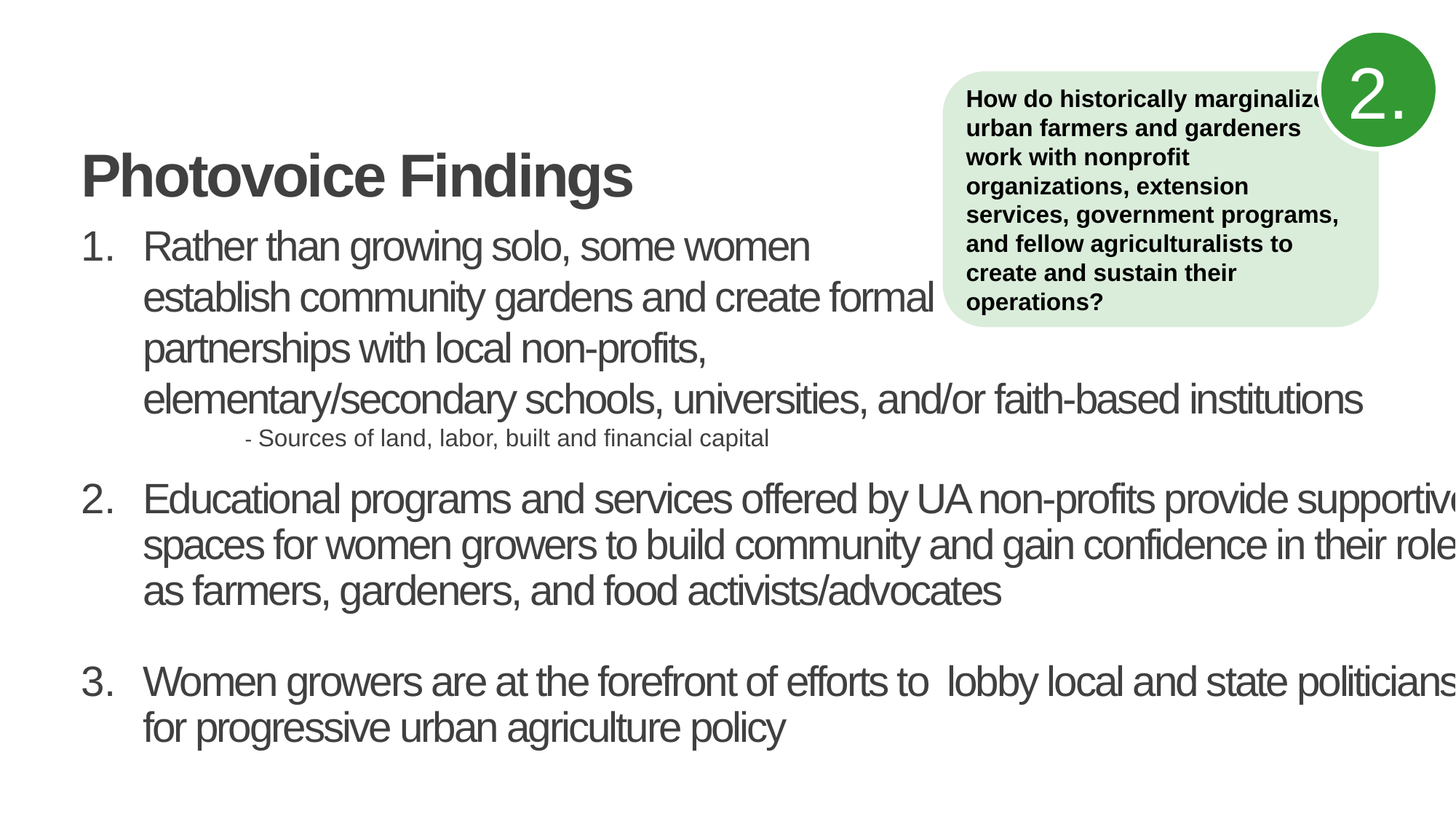

2.
How do historically marginalized urban farmers and gardeners work with nonprofit organizations, extension services, government programs, and fellow agriculturalists to create and sustain their operations?
Photovoice Findings
Rather than growing solo, some women
establish community gardens and create formal
partnerships with local non-profits,
elementary/secondary schools, universities, and/or faith-based institutions
	- Sources of land, labor, built and financial capital
Educational programs and services offered by UA non-profits provide supportive
spaces for women growers to build community and gain confidence in their roles as farmers, gardeners, and food activists/advocates
Women growers are at the forefront of efforts to  lobby local and state politicians for progressive urban agriculture policy